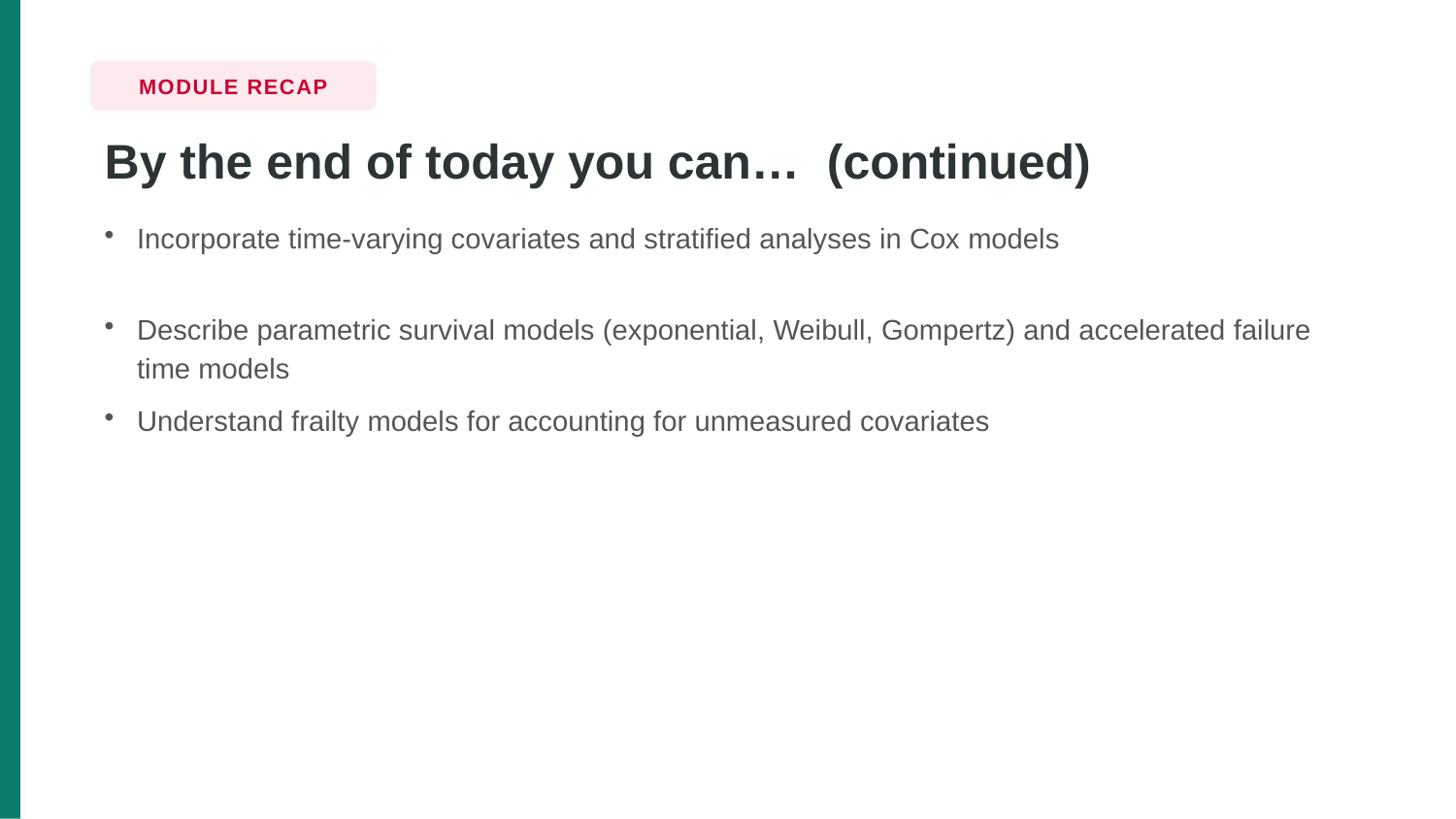

MODULE RECAP
By the end of today you can…  (continued)
Incorporate time-varying covariates and stratified analyses in Cox models
Describe parametric survival models (exponential, Weibull, Gompertz) and accelerated failure time models
Understand frailty models for accounting for unmeasured covariates